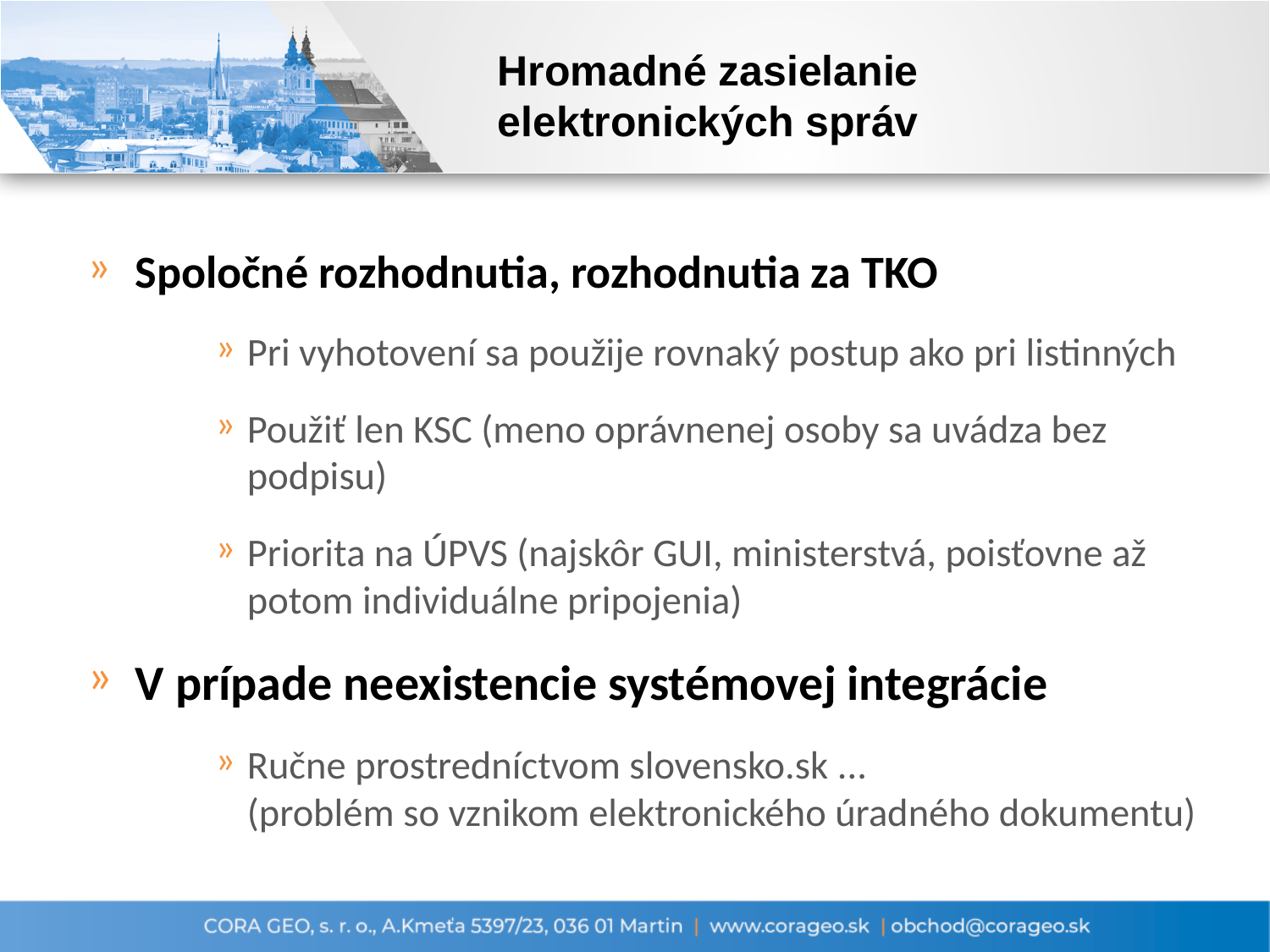

# Hromadné zasielanie elektronických správ
Spoločné rozhodnutia, rozhodnutia za TKO
Pri vyhotovení sa použije rovnaký postup ako pri listinných
Použiť len KSC (meno oprávnenej osoby sa uvádza bez podpisu)
Priorita na ÚPVS (najskôr GUI, ministerstvá, poisťovne až potom individuálne pripojenia)
V prípade neexistencie systémovej integrácie
Ručne prostredníctvom slovensko.sk ...
(problém so vznikom elektronického úradného dokumentu)